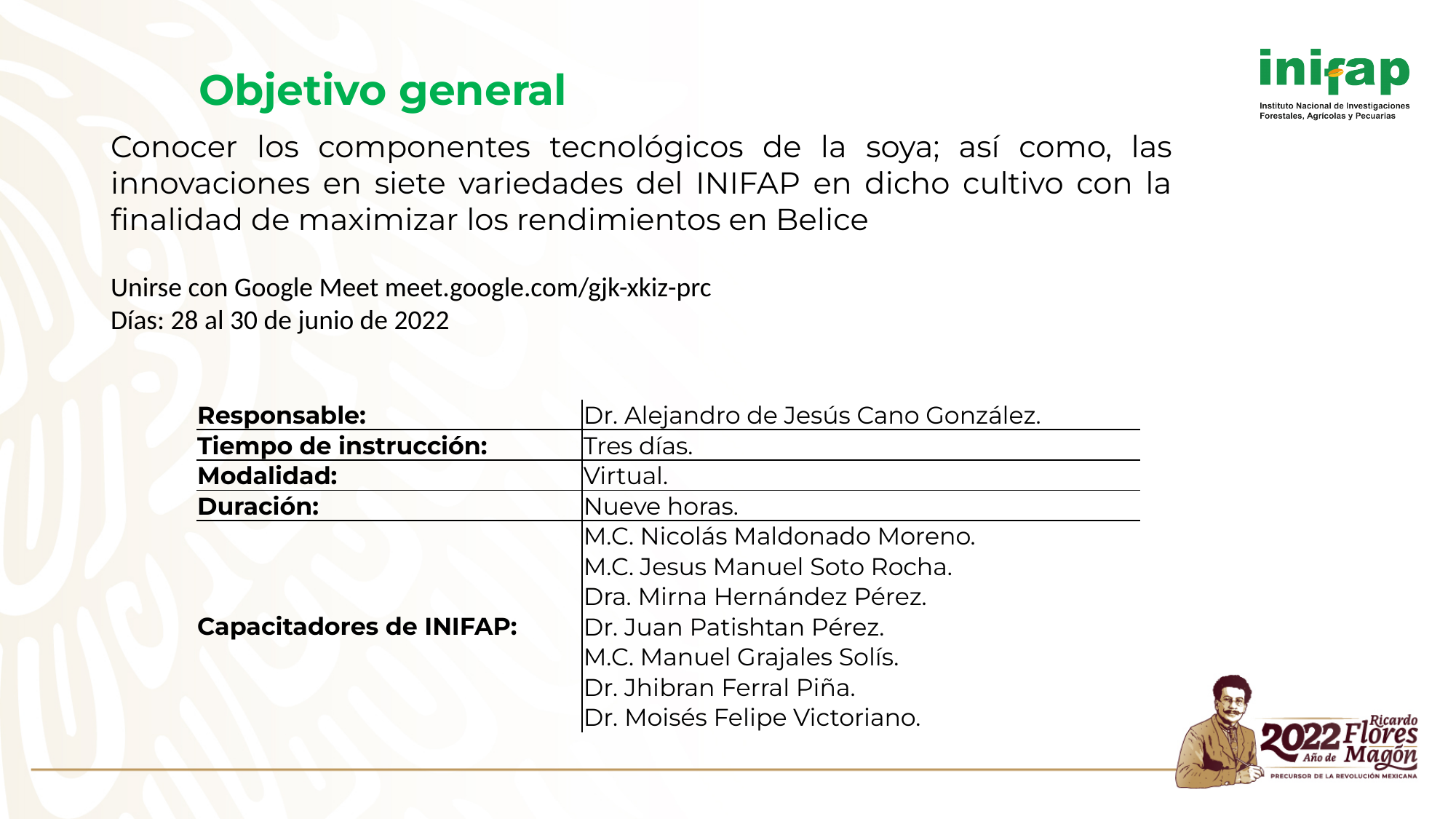

# Objetivo general
Conocer los componentes tecnológicos de la soya; así como, las innovaciones en siete variedades del INIFAP en dicho cultivo con la finalidad de maximizar los rendimientos en Belice
Unirse con Google Meet meet.google.com/gjk-xkiz-prc
Días: 28 al 30 de junio de 2022
| Responsable: | Dr. Alejandro de Jesús Cano González. |
| --- | --- |
| Tiempo de instrucción: | Tres días. |
| Modalidad: | Virtual. |
| Duración: | Nueve horas. |
| Capacitadores de INIFAP: | M.C. Nicolás Maldonado Moreno. |
|  | M.C. Jesus Manuel Soto Rocha. |
|  | Dra. Mirna Hernández Pérez. |
|  | Dr. Juan Patishtan Pérez. |
|  | M.C. Manuel Grajales Solís. |
|  | Dr. Jhibran Ferral Piña. |
|  | Dr. Moisés Felipe Victoriano. |